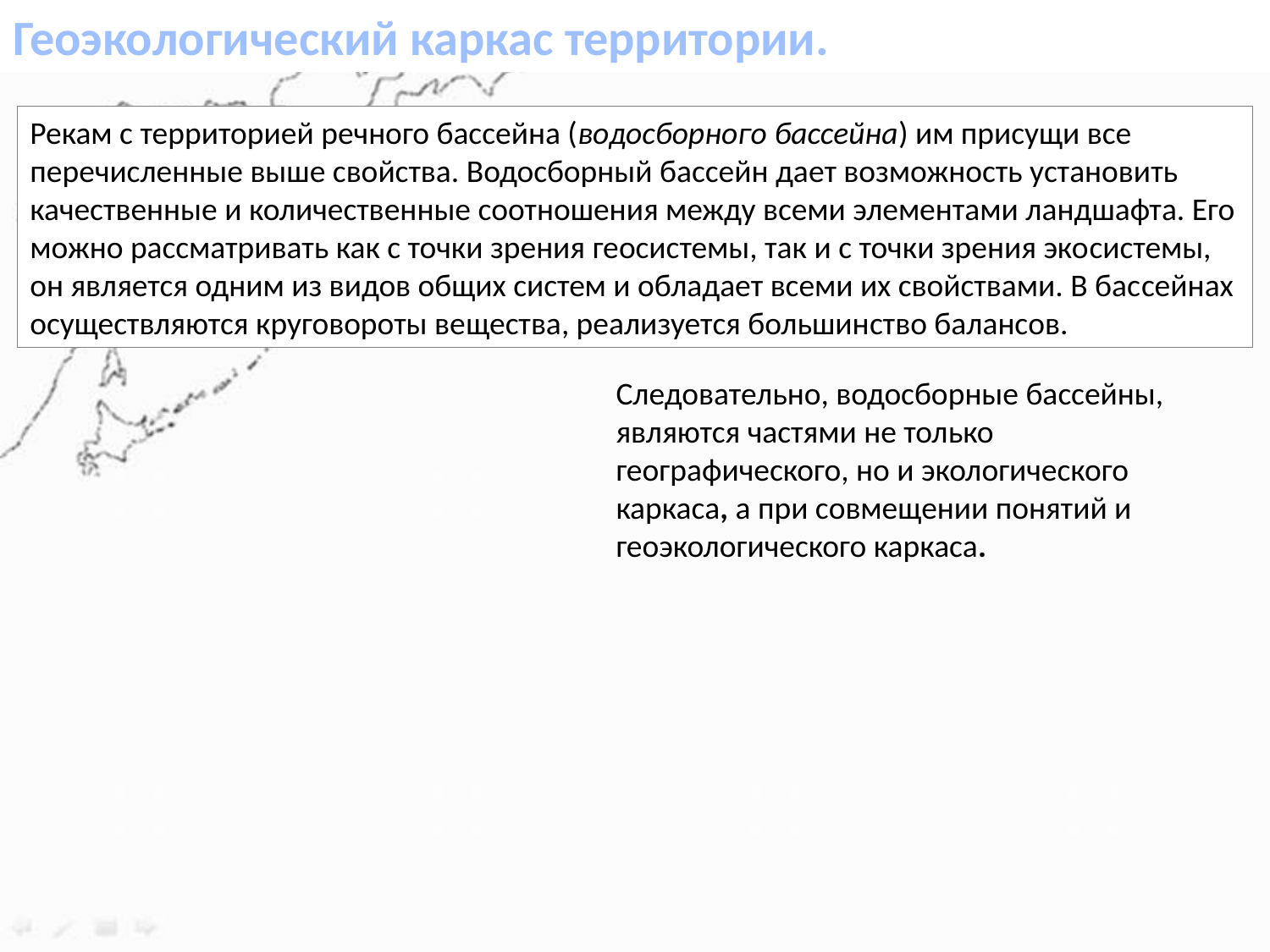

Геоэкологический каркас территории.
Рекам с территорией речного бассейна (водосборного бассейна) им присущи все перечисленные выше свойства. Водосборный бассейн дает возможность установить качественные и количественные соотношения между всеми элементами ландшафта. Его можно рассматривать как с точки зрения геосистемы, так и с точки зрения эко­системы, он является одним из видов общих систем и обладает всеми их свойствами. В бас­сейнах осуществляются круговороты ве­щества, реализуется большин­ство балансов.
Следовательно, водосборные бассейны, являются частями не только географического, но и экологического каркаса, а при совмещении понятий и геоэкологического каркаса.